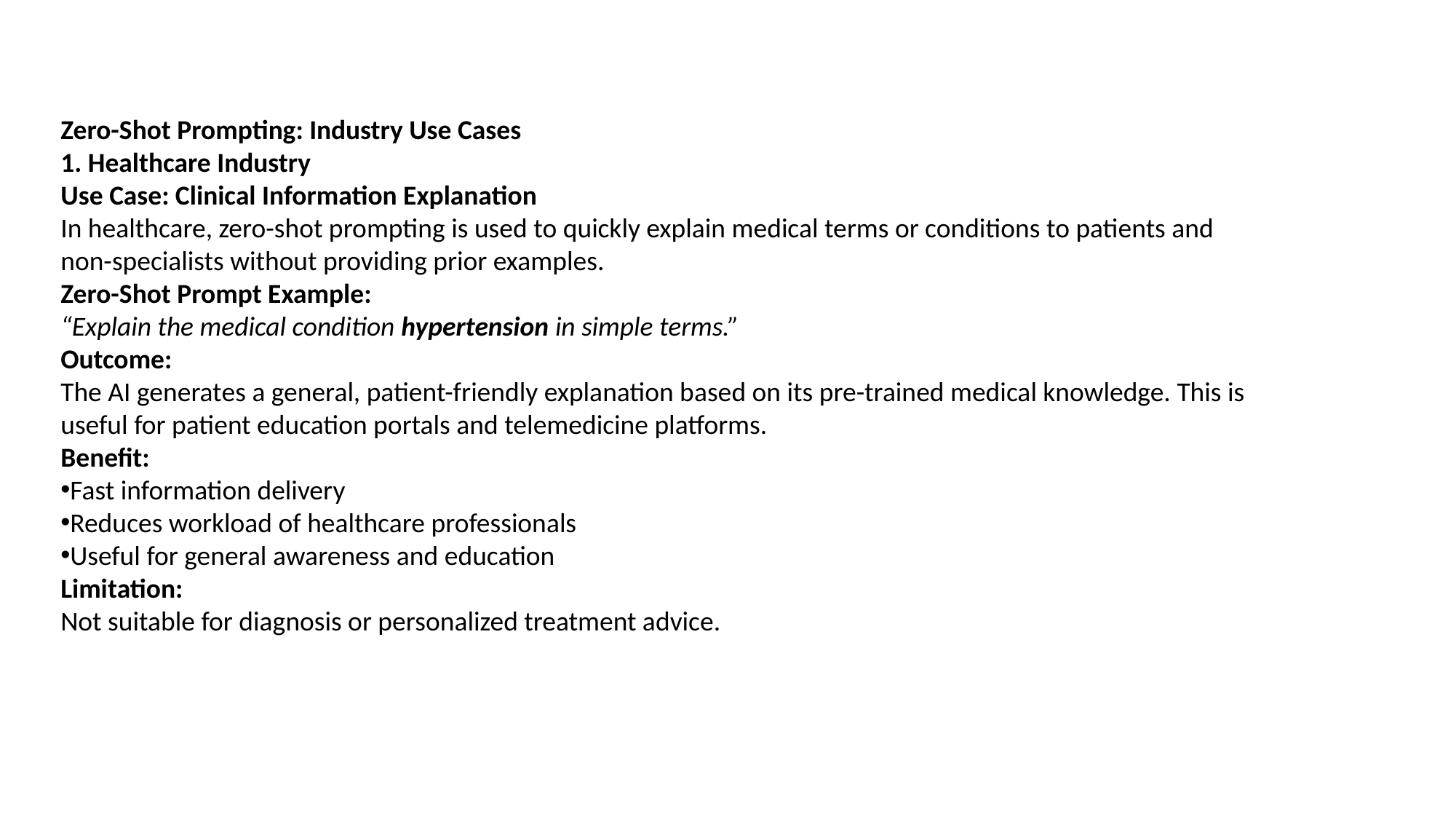

Zero-Shot Prompting: Industry Use Cases
1. Healthcare Industry
Use Case: Clinical Information Explanation
In healthcare, zero-shot prompting is used to quickly explain medical terms or conditions to patients and non-specialists without providing prior examples.
Zero-Shot Prompt Example:
“Explain the medical condition hypertension in simple terms.”
Outcome:
The AI generates a general, patient-friendly explanation based on its pre-trained medical knowledge. This is useful for patient education portals and telemedicine platforms.
Benefit:
Fast information delivery
Reduces workload of healthcare professionals
Useful for general awareness and education
Limitation:
Not suitable for diagnosis or personalized treatment advice.